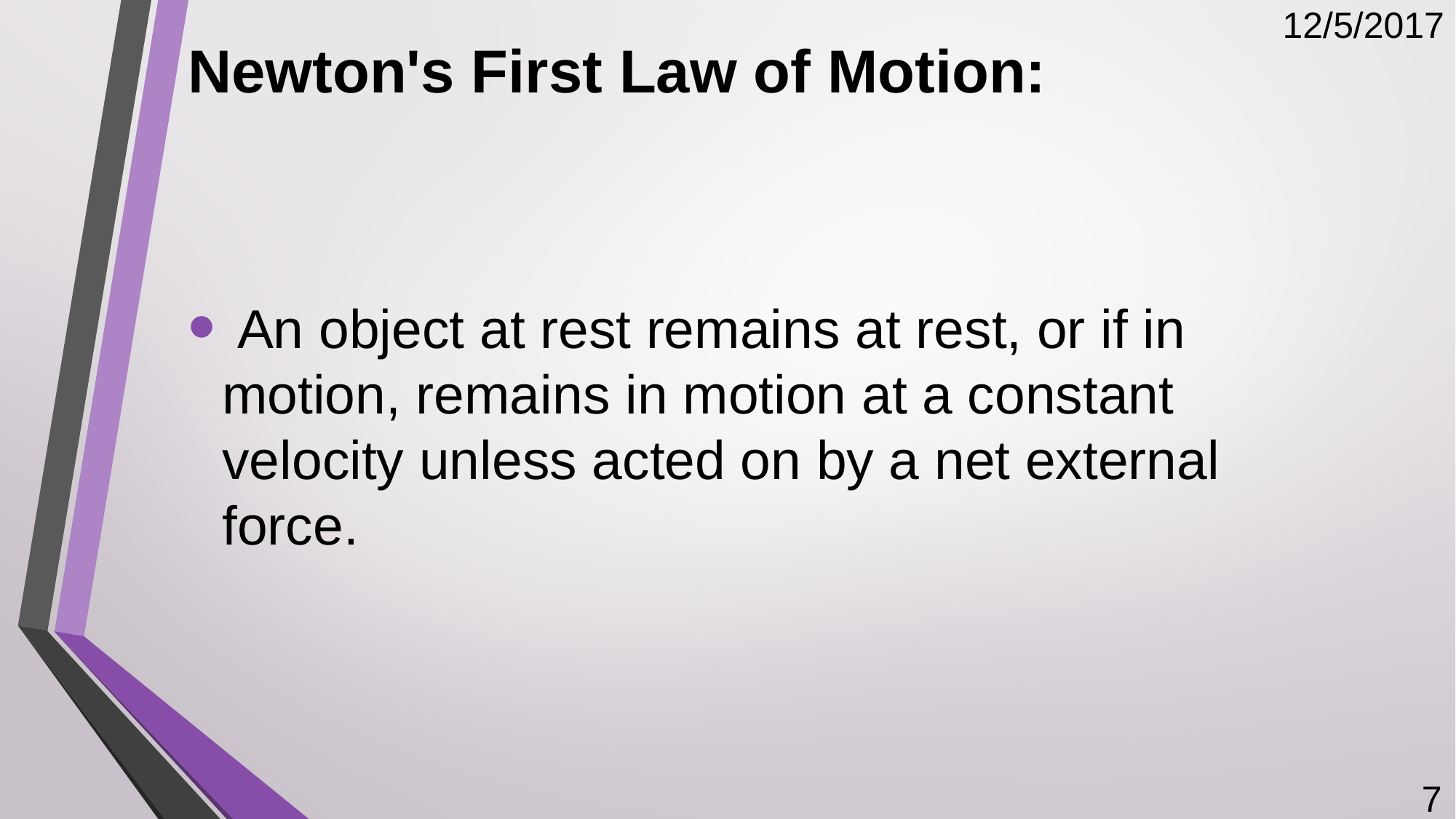

# Newton's First Law of Motion:
12/5/2017
 An object at rest remains at rest, or if in motion, remains in motion at a constant velocity unless acted on by a net external force.
7